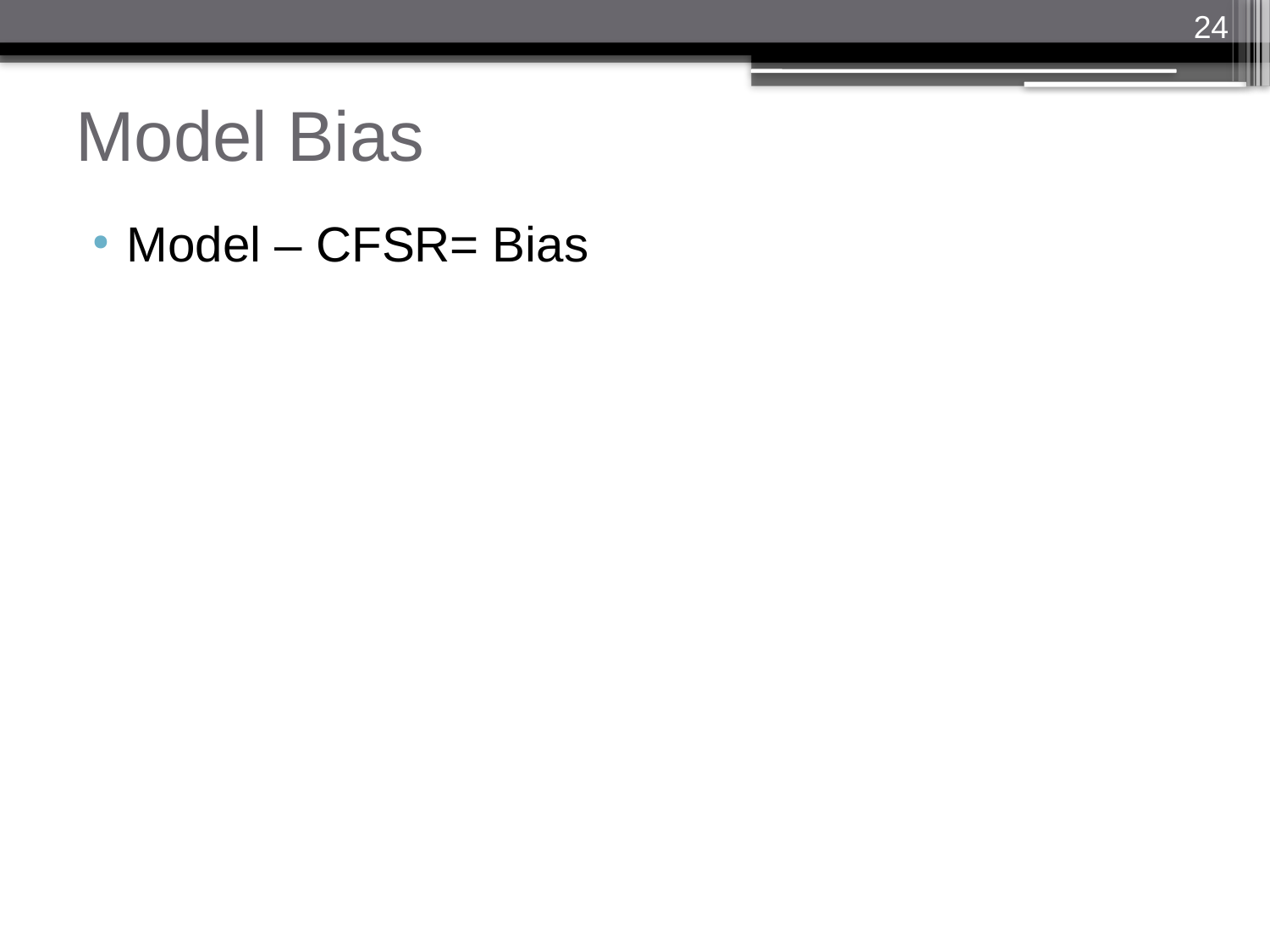

24
# Model Bias
Model – CFSR= Bias